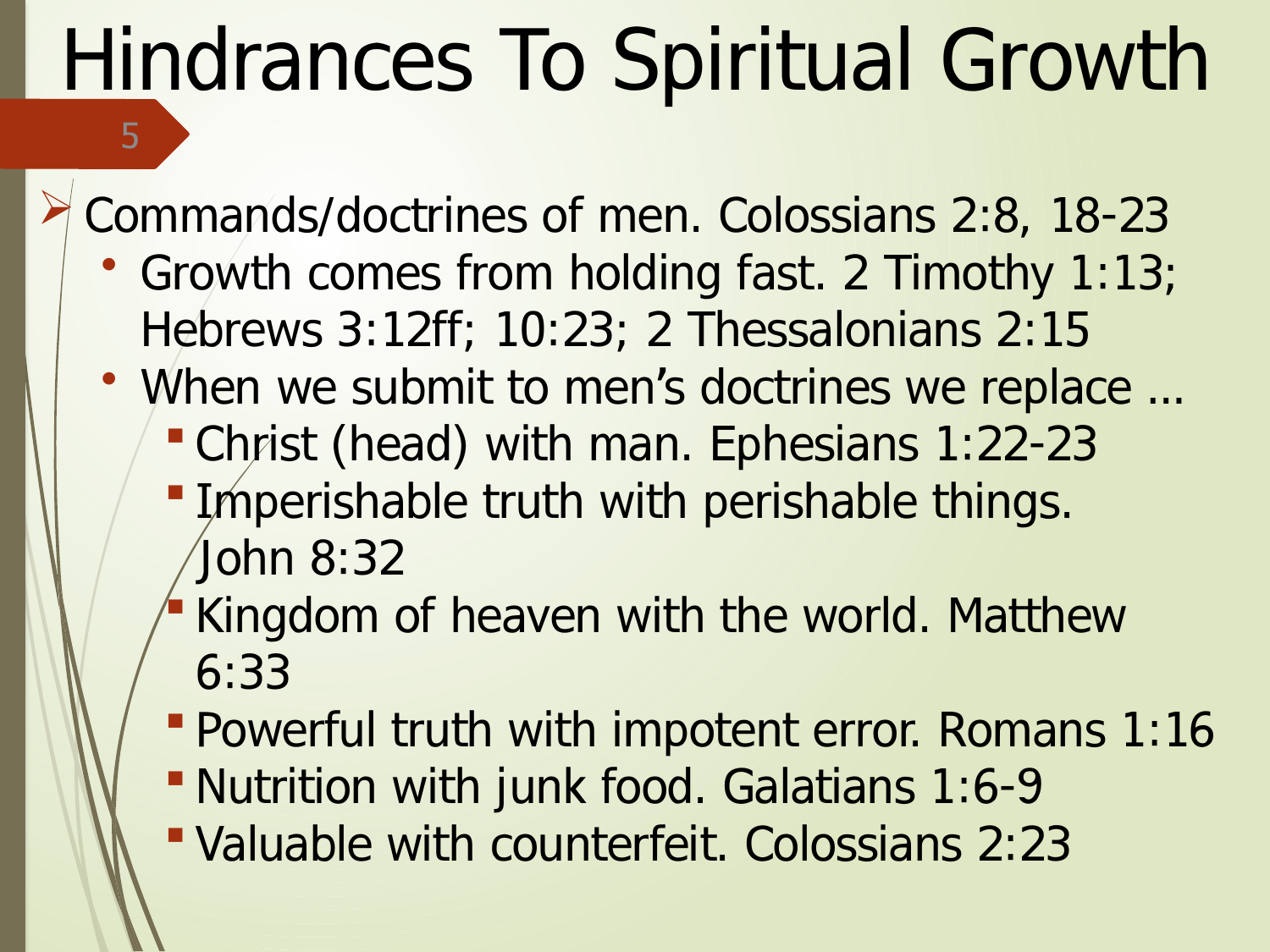

# Hindrances To Spiritual Growth
5
Commands/doctrines of men. Colossians 2:8, 18-23
Growth comes from holding fast. 2 Timothy 1:13;
Hebrews 3:12ff; 10:23; 2 Thessalonians 2:15
When we submit to men’s doctrines we replace …
Christ (head) with man. Ephesians 1:22-23
Imperishable truth with perishable things.
John 8:32
Kingdom of heaven with the world. Matthew 6:33
Powerful truth with impotent error. Romans 1:16
Nutrition with junk food. Galatians 1:6-9
Valuable with counterfeit. Colossians 2:23